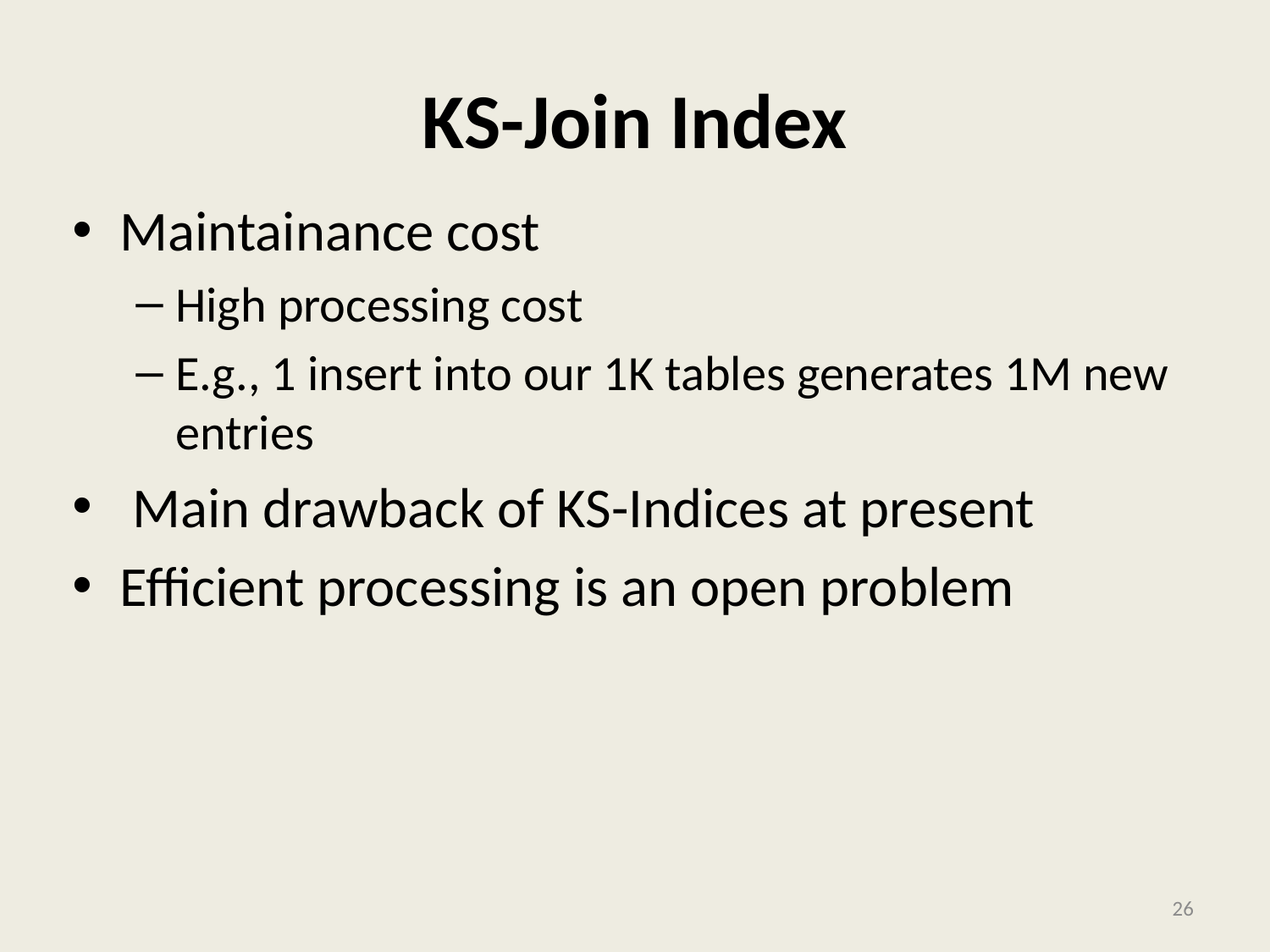

# KS-Join Index
Maintainance cost
High processing cost
E.g., 1 insert into our 1K tables generates 1M new entries
 Main drawback of KS-Indices at present
Efficient processing is an open problem

26